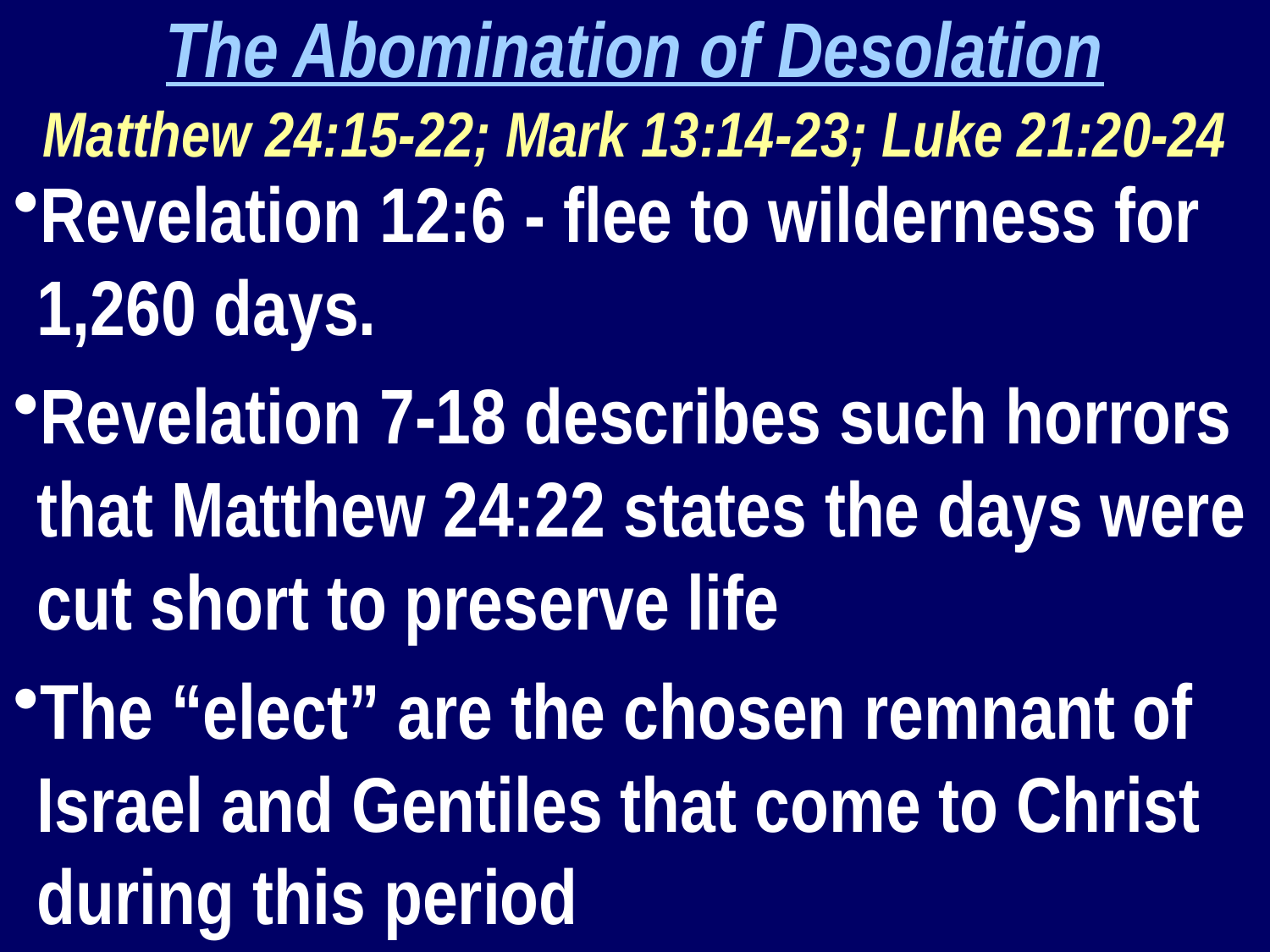

The Abomination of Desolation
Matthew 24:15-22; Mark 13:14-23; Luke 21:20-24
Revelation 12:6 - flee to wilderness for 1,260 days.
Revelation 7-18 describes such horrors that Matthew 24:22 states the days were cut short to preserve life
The “elect” are the chosen remnant of Israel and Gentiles that come to Christ during this period